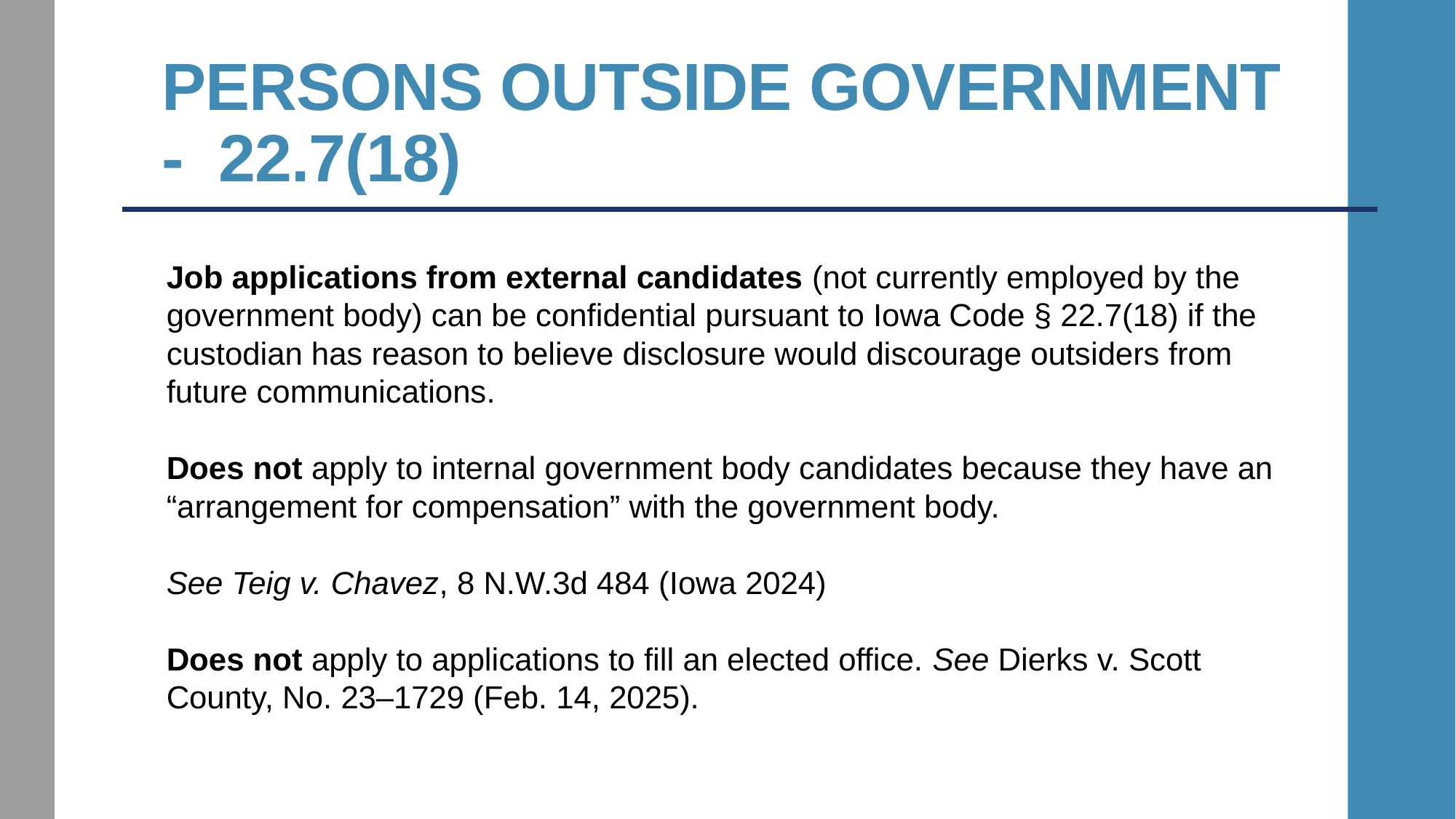

# Persons Outside Government -  22.7(18)
Job applications from external candidates (not currently employed by the government body) can be confidential pursuant to Iowa Code § 22.7(18) if the custodian has reason to believe disclosure would discourage outsiders from future communications.

Does not apply to internal government body candidates because they have an “arrangement for compensation” with the government body.

See Teig v. Chavez, 8 N.W.3d 484 (Iowa 2024)

Does not apply to applications to fill an elected office. See Dierks v. Scott County, No. 23–1729 (Feb. 14, 2025).